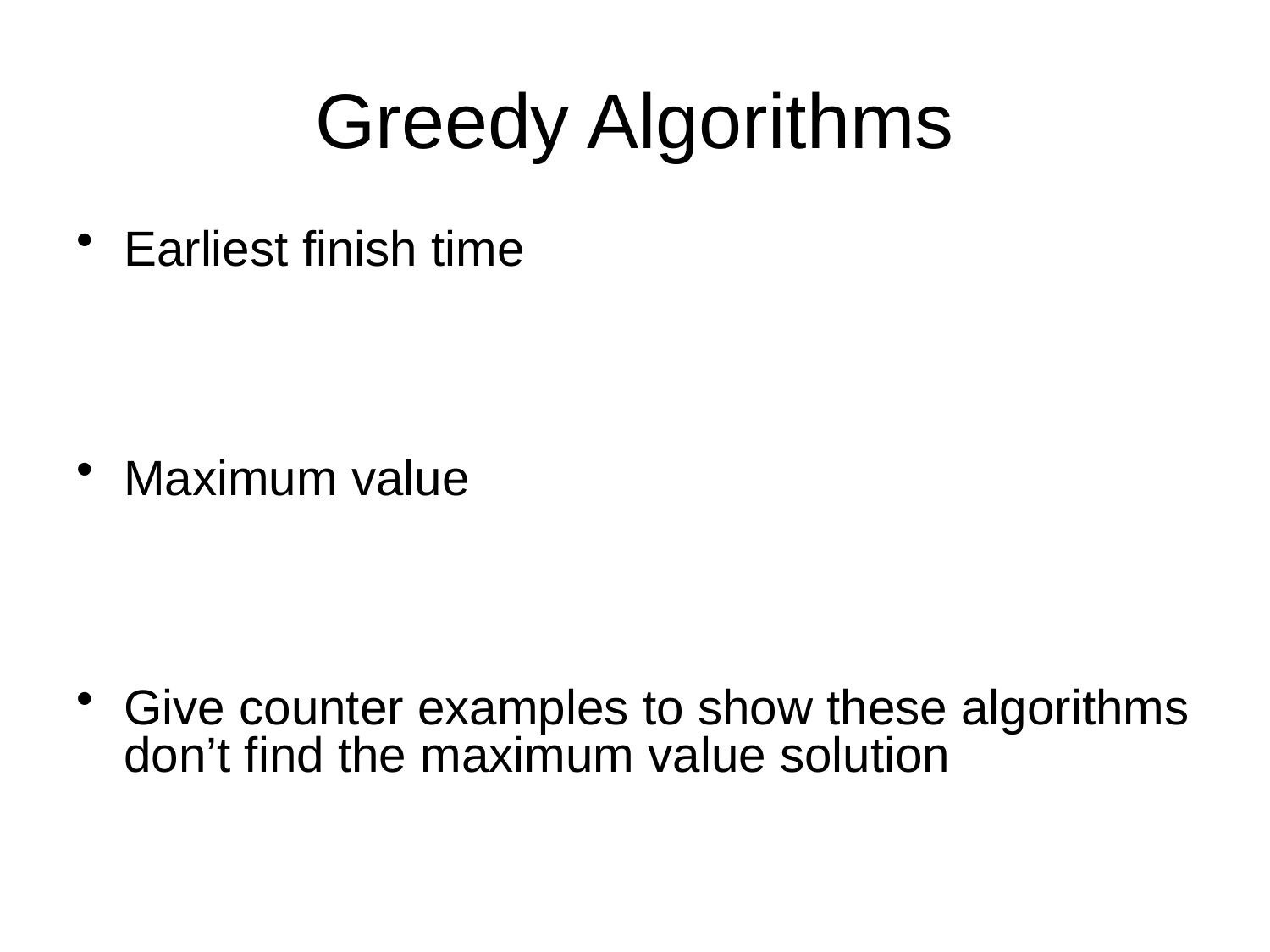

# Greedy Algorithms
1

Earliest finish time

Maximum value

Give counter examples to show these algorithms don’t find the maximum value solution
2

2
2

3